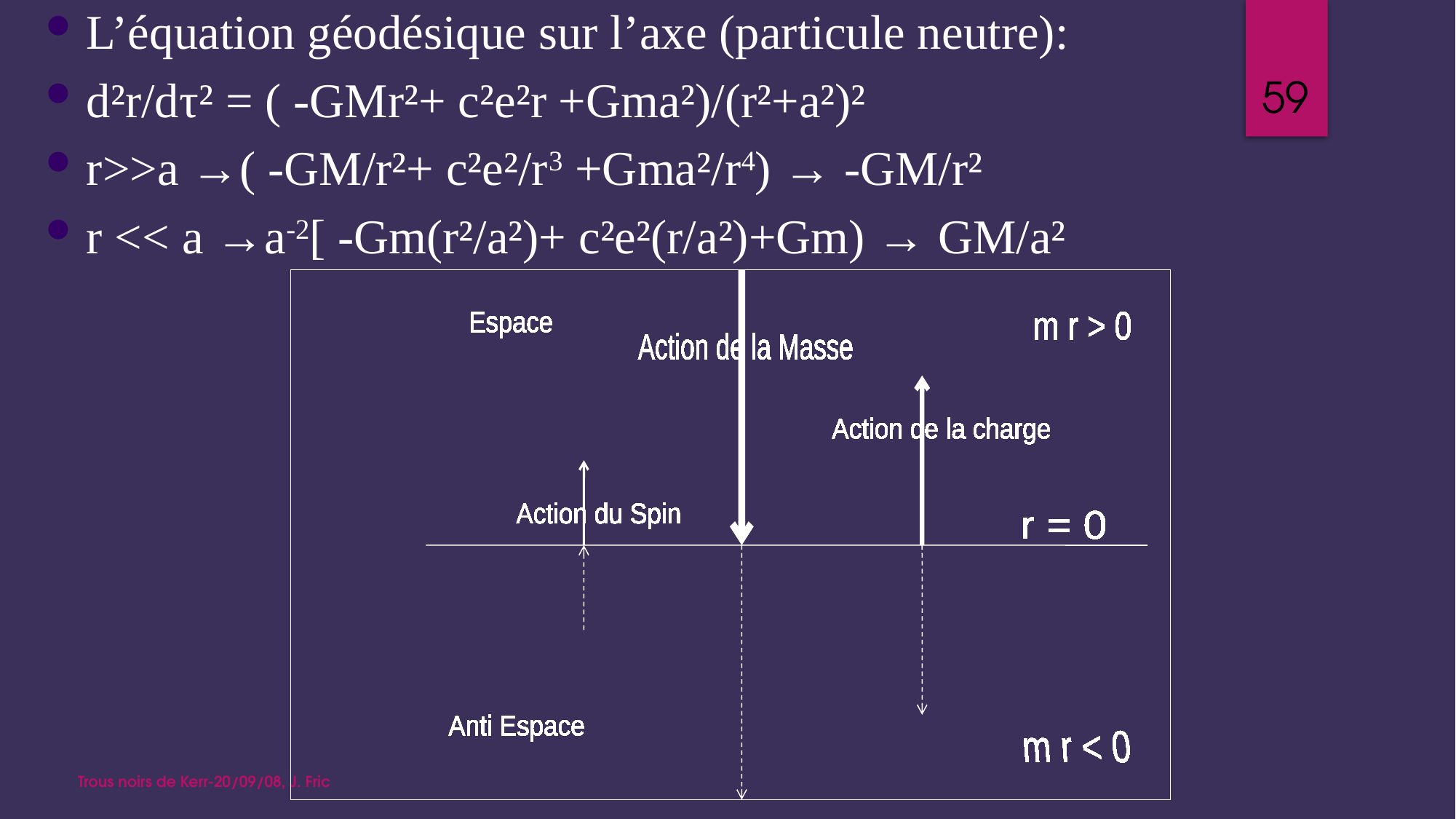

L’équation géodésique sur l’axe (particule neutre):
d²r/dτ² = ( -GMr²+ c²e²r +Gma²)/(r²+a²)²
r>>a →( -GM/r²+ c²e²/r3 +Gma²/r4) → -GM/r²
r << a →a-2[ -Gm(r²/a²)+ c²e²(r/a²)+Gm) → GM/a²
Equation géodésique axiale
59

Espace
m r > 0
Action de la Masse

Action de la charge

Action du Spin
r = 0

Anti Espace
m r < 0
Trous noirs de Kerr-20/09/08, J. Fric